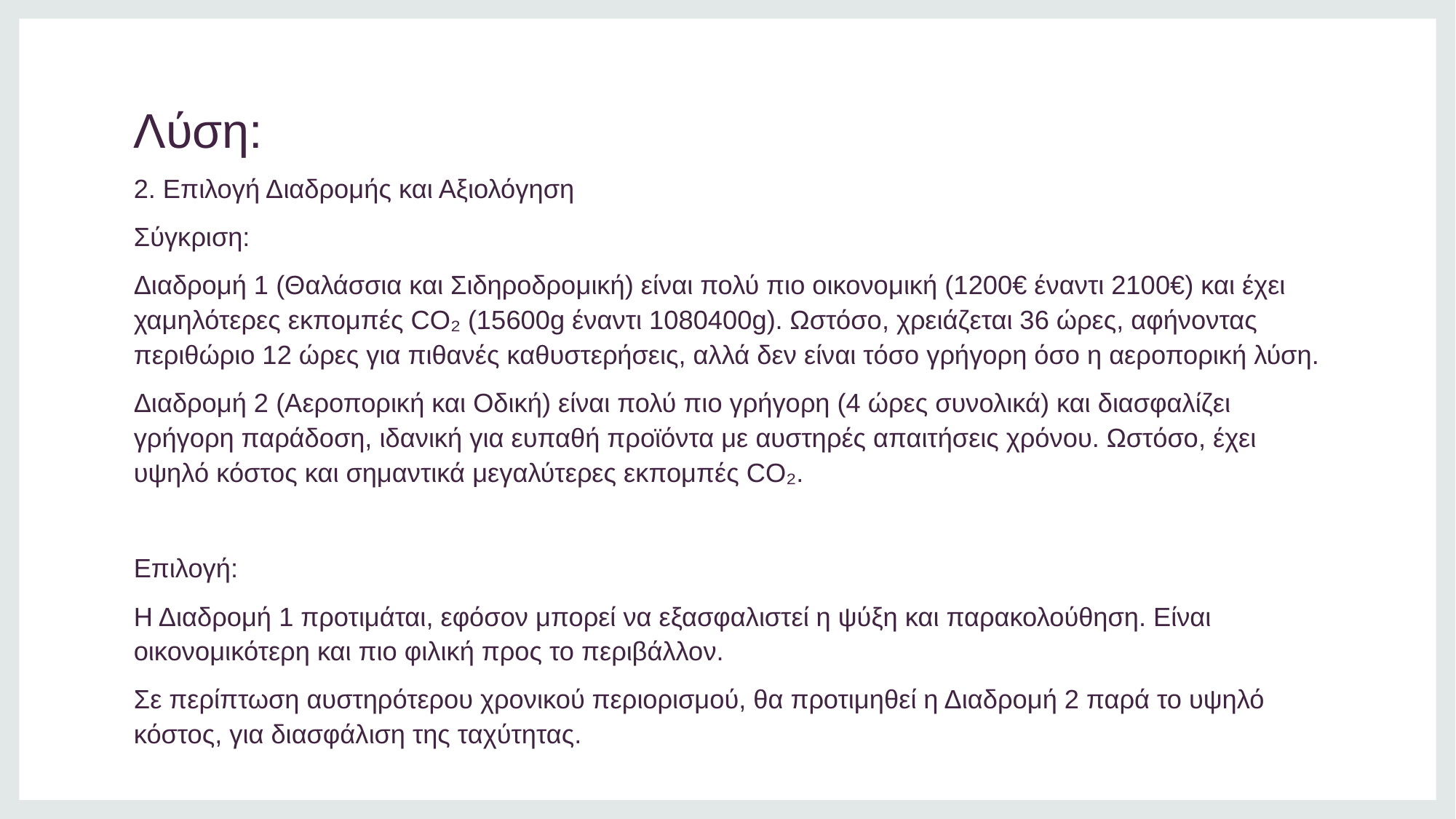

# Λύση:
2. Επιλογή Διαδρομής και Αξιολόγηση
Σύγκριση:
Διαδρομή 1 (Θαλάσσια και Σιδηροδρομική) είναι πολύ πιο οικονομική (1200€ έναντι 2100€) και έχει χαμηλότερες εκπομπές CO₂ (15600g έναντι 1080400g). Ωστόσο, χρειάζεται 36 ώρες, αφήνοντας περιθώριο 12 ώρες για πιθανές καθυστερήσεις, αλλά δεν είναι τόσο γρήγορη όσο η αεροπορική λύση.
Διαδρομή 2 (Αεροπορική και Οδική) είναι πολύ πιο γρήγορη (4 ώρες συνολικά) και διασφαλίζει γρήγορη παράδοση, ιδανική για ευπαθή προϊόντα με αυστηρές απαιτήσεις χρόνου. Ωστόσο, έχει υψηλό κόστος και σημαντικά μεγαλύτερες εκπομπές CO₂.

Επιλογή:
Η Διαδρομή 1 προτιμάται, εφόσον μπορεί να εξασφαλιστεί η ψύξη και παρακολούθηση. Είναι οικονομικότερη και πιο φιλική προς το περιβάλλον.
Σε περίπτωση αυστηρότερου χρονικού περιορισμού, θα προτιμηθεί η Διαδρομή 2 παρά το υψηλό κόστος, για διασφάλιση της ταχύτητας.